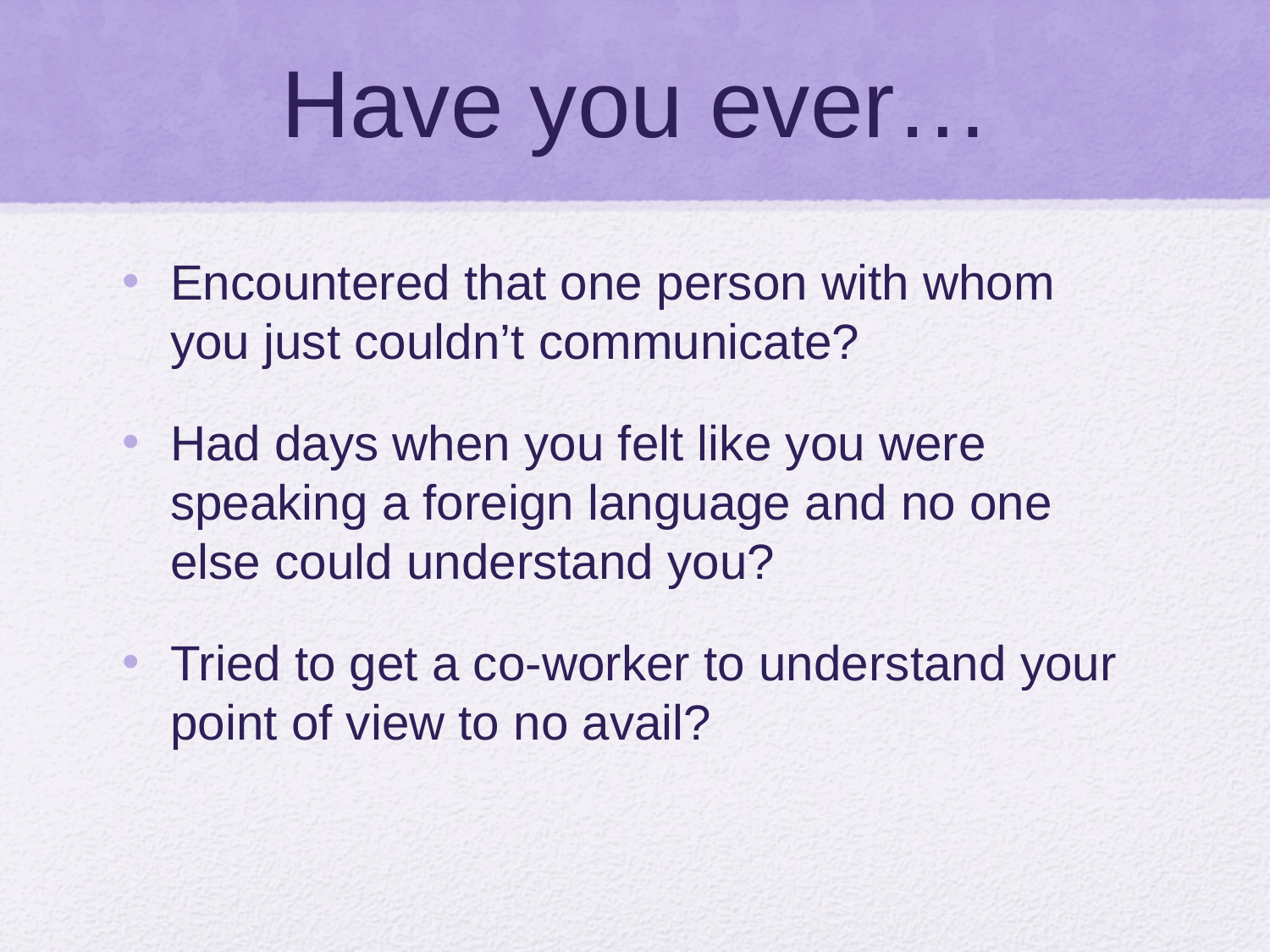

# Have you ever…
Encountered that one person with whom you just couldn’t communicate?
Had days when you felt like you were speaking a foreign language and no one else could understand you?
Tried to get a co-worker to understand your point of view to no avail?